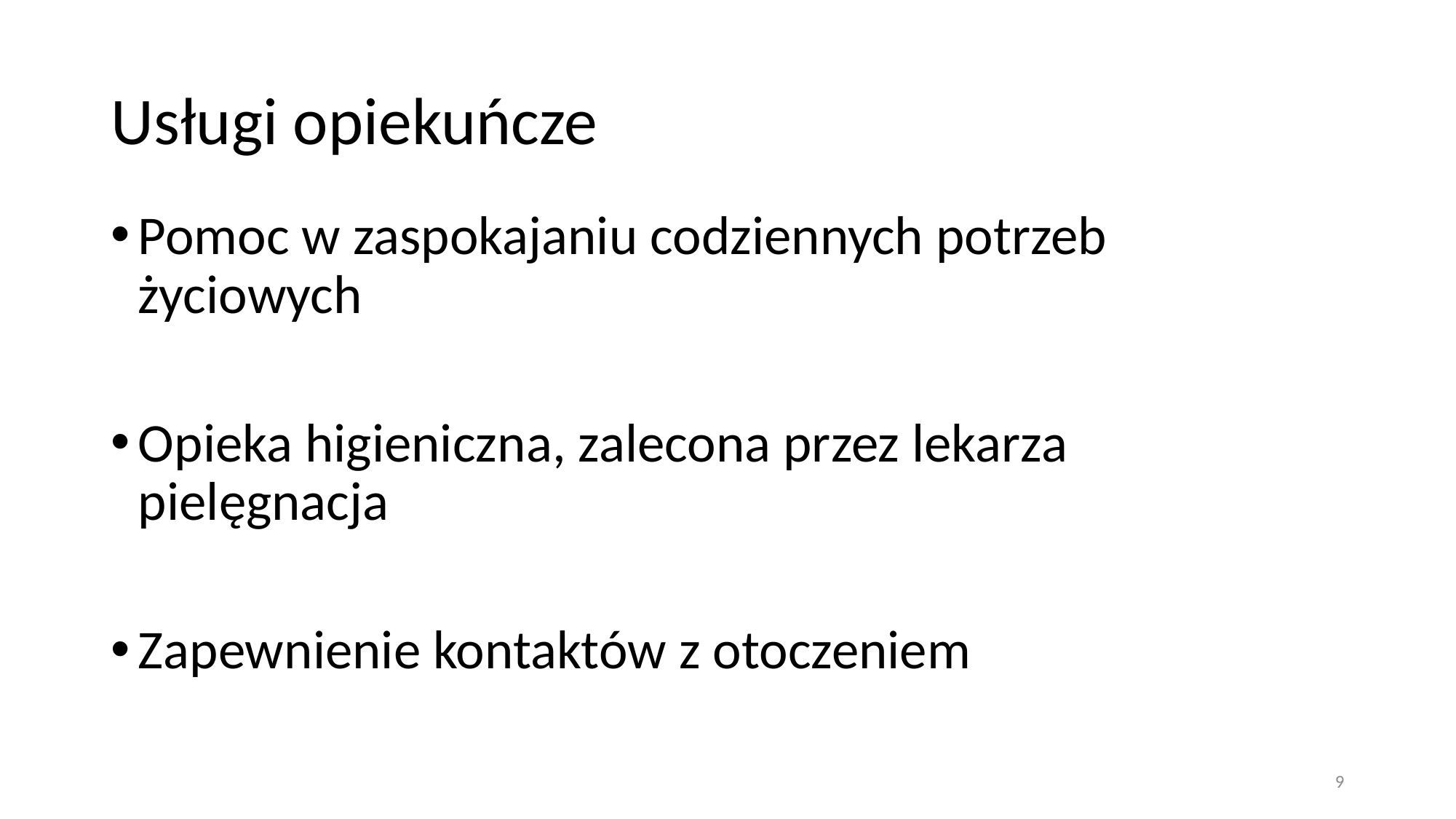

# Usługi opiekuńcze
Pomoc w zaspokajaniu codziennych potrzeb życiowych

Opieka higieniczna, zalecona przez lekarza pielęgnacja

Zapewnienie kontaktów z otoczeniem

9